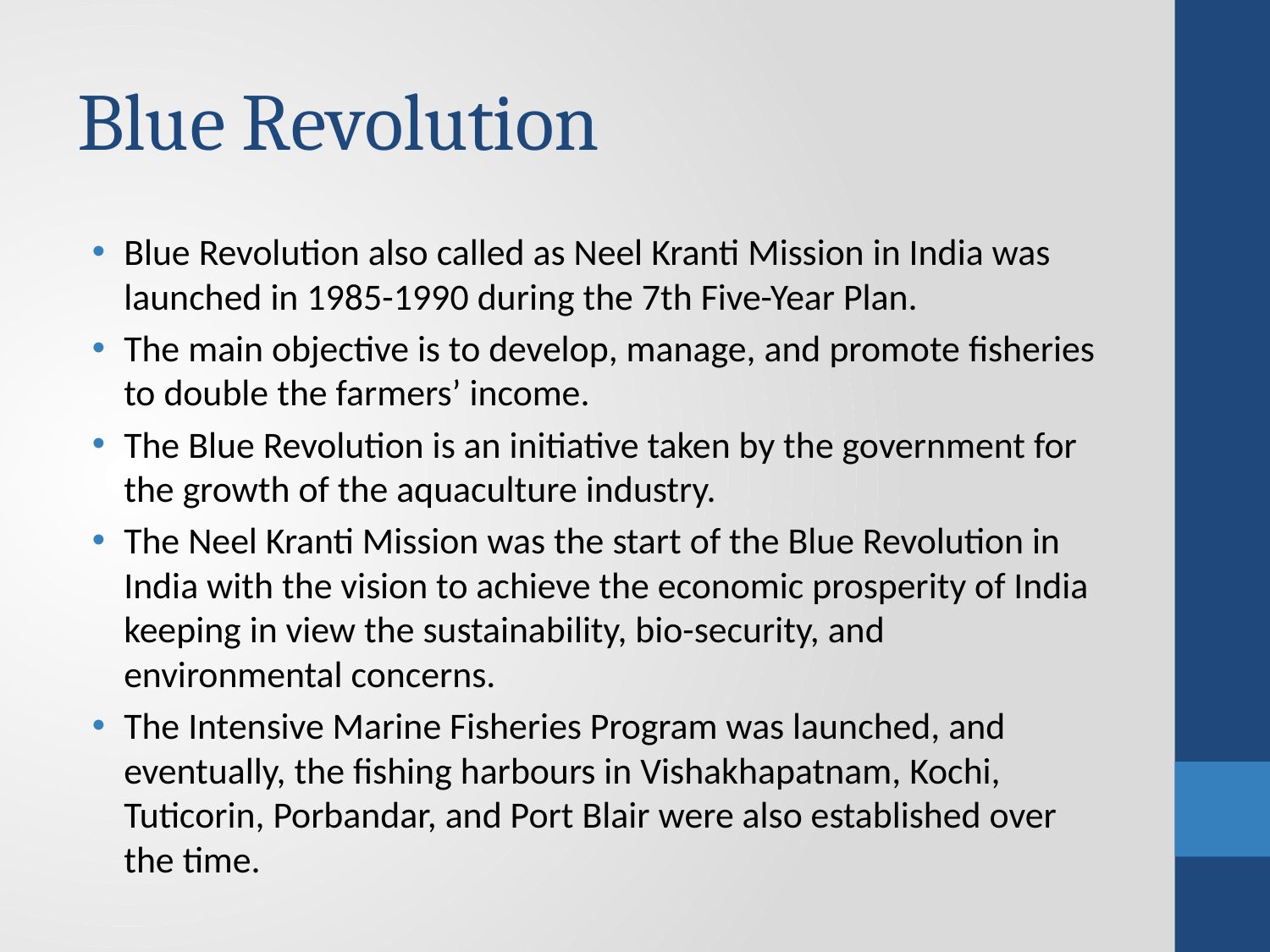

# Blue Revolution
Blue Revolution also called as Neel Kranti Mission in India was launched in 1985-1990 during the 7th Five-Year Plan.
The main objective is to develop, manage, and promote fisheries to double the farmers’ income.
The Blue Revolution is an initiative taken by the government for the growth of the aquaculture industry.
The Neel Kranti Mission was the start of the Blue Revolution in India with the vision to achieve the economic prosperity of India keeping in view the sustainability, bio-security, and environmental concerns.
The Intensive Marine Fisheries Program was launched, and eventually, the fishing harbours in Vishakhapatnam, Kochi, Tuticorin, Porbandar, and Port Blair were also established over the time.